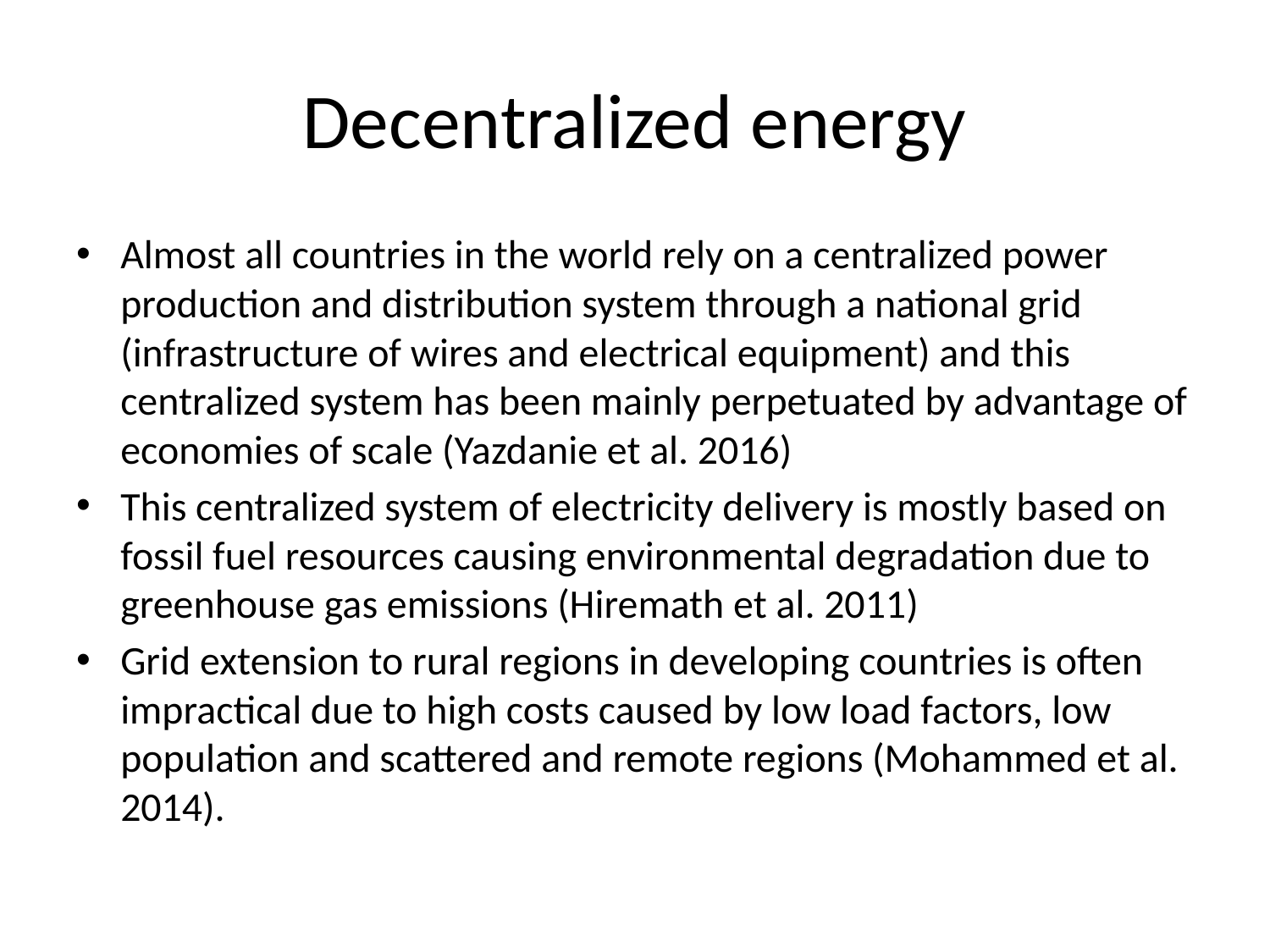

# Decentralized energy
Almost all countries in the world rely on a centralized power production and distribution system through a national grid (infrastructure of wires and electrical equipment) and this centralized system has been mainly perpetuated by advantage of economies of scale (Yazdanie et al. 2016)
This centralized system of electricity delivery is mostly based on fossil fuel resources causing environmental degradation due to greenhouse gas emissions (Hiremath et al. 2011)
Grid extension to rural regions in developing countries is often impractical due to high costs caused by low load factors, low population and scattered and remote regions (Mohammed et al. 2014).